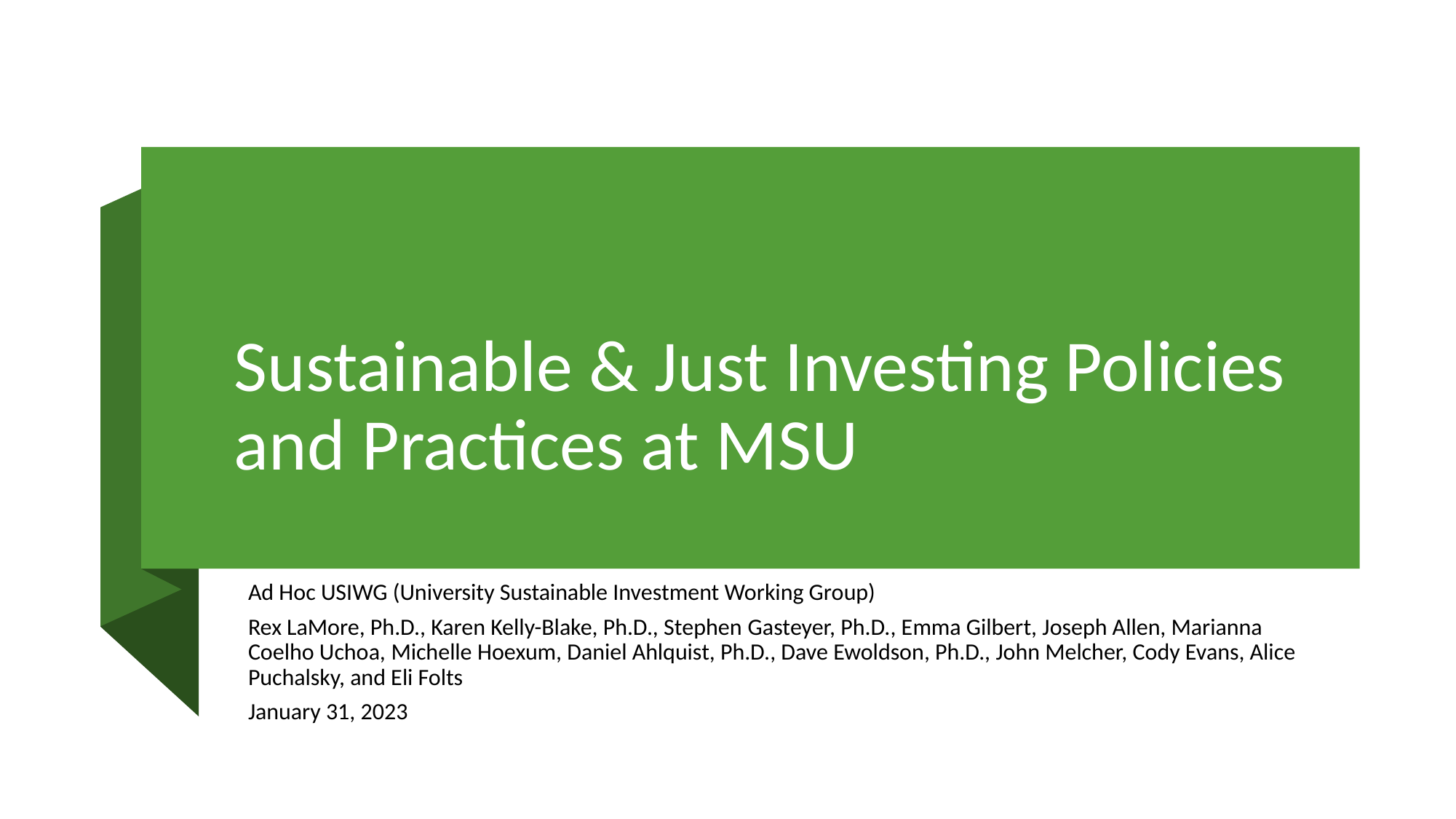

# Sustainable & Just Investing Policies and Practices at MSU

Ad Hoc USIWG (University Sustainable Investment Working Group)
Rex LaMore, Ph.D., Karen Kelly-Blake, Ph.D., Stephen Gasteyer, Ph.D., Emma Gilbert, Joseph Allen, Marianna Coelho Uchoa, Michelle Hoexum, Daniel Ahlquist, Ph.D., Dave Ewoldson, Ph.D., John Melcher, Cody Evans, Alice Puchalsky, and Eli Folts
January 31, 2023